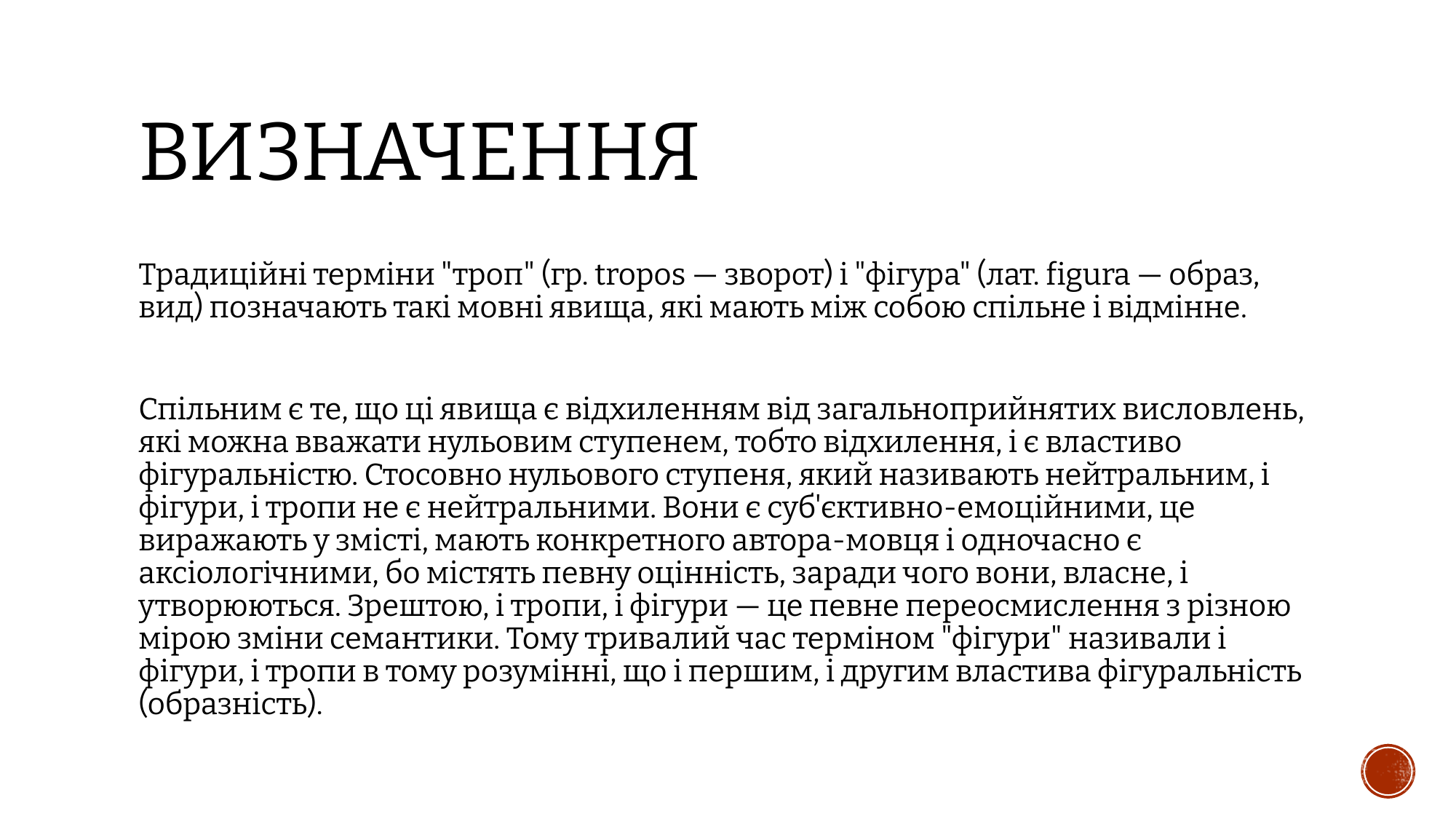

# Визначення
Традиційні терміни "троп" (гр. tropos — зворот) і "фігура" (лат. figura — образ, вид) позначають такі мовні явища, які мають між собою спільне і відмінне.

Спільним є те, що ці явища є відхиленням від загальноприйнятих висловлень, які можна вважати нульовим ступенем, тобто відхилення, і є властиво фігуральністю. Стосовно нульового ступеня, який називають нейтральним, і фігури, і тропи не є нейтральними. Вони є суб'єктивно-емоційними, це виражають у змісті, мають конкретного автора-мовця і одночасно є аксіологічними, бо містять певну оцінність, заради чого вони, власне, і утворюються. Зрештою, і тропи, і фігури — це певне переосмислення з різною мірою зміни семантики. Тому тривалий час терміном "фігури" називали і фігури, і тропи в тому розумінні, що і першим, і другим властива фігуральність (образність).